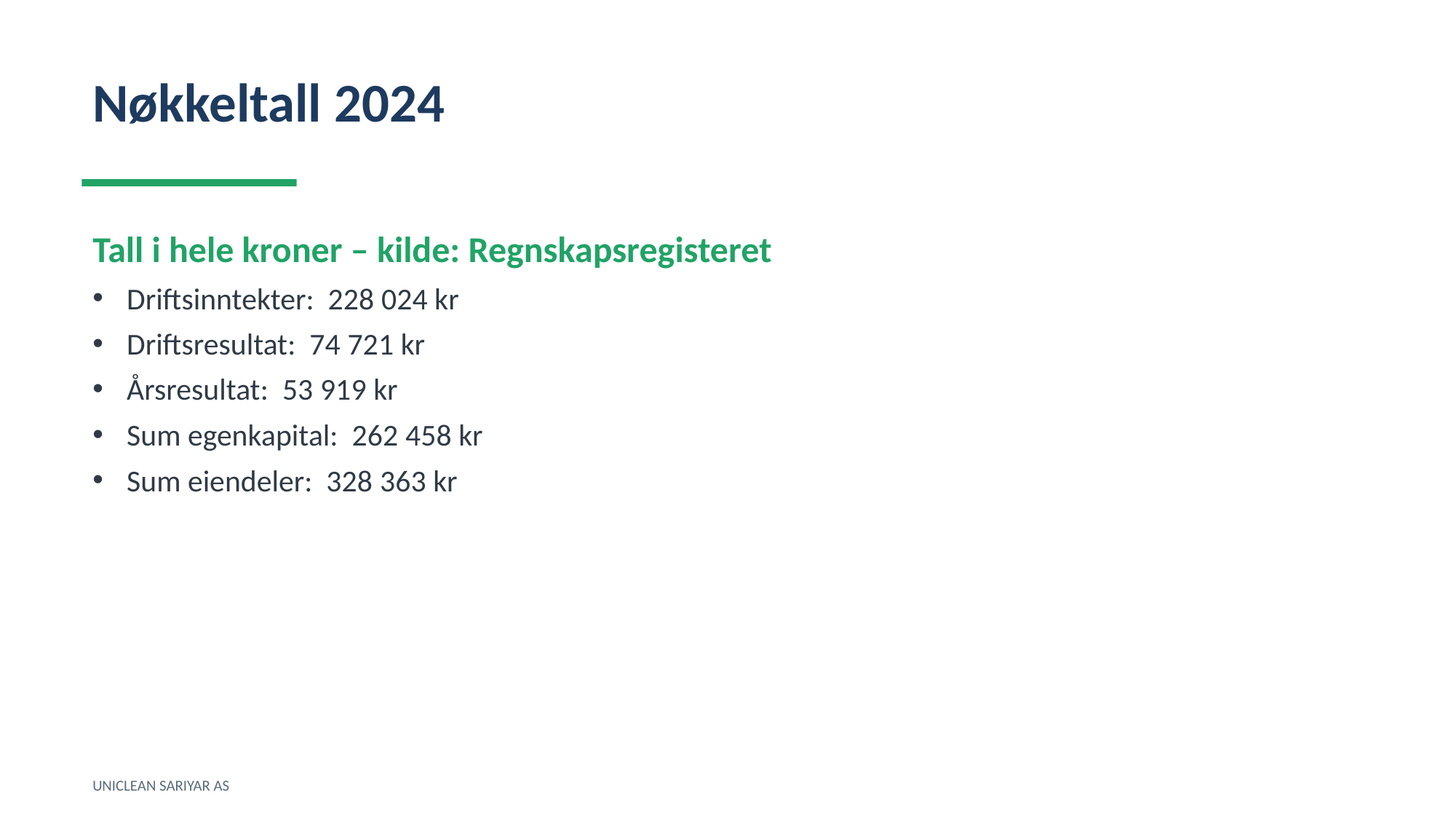

Nøkkeltall 2024

Tall i hele kroner – kilde: Regnskapsregisteret
Driftsinntekter:  228 024 kr
Driftsresultat:  74 721 kr
Årsresultat:  53 919 kr
Sum egenkapital:  262 458 kr
Sum eiendeler:  328 363 kr
UNICLEAN SARIYAR AS